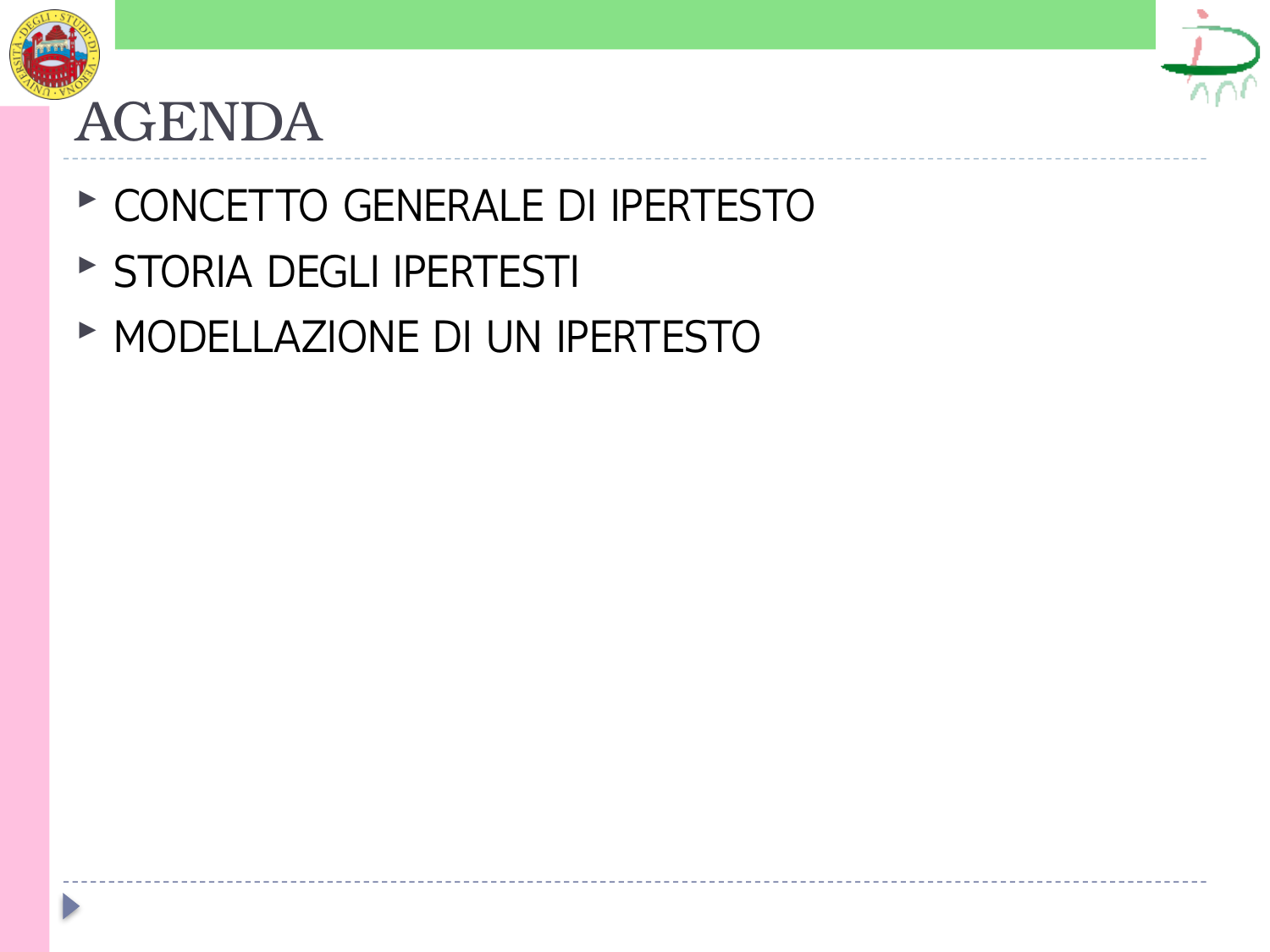

# AGENDA
CONCETTO GENERALE DI IPERTESTO
STORIA DEGLI IPERTESTI
MODELLAZIONE DI UN IPERTESTO